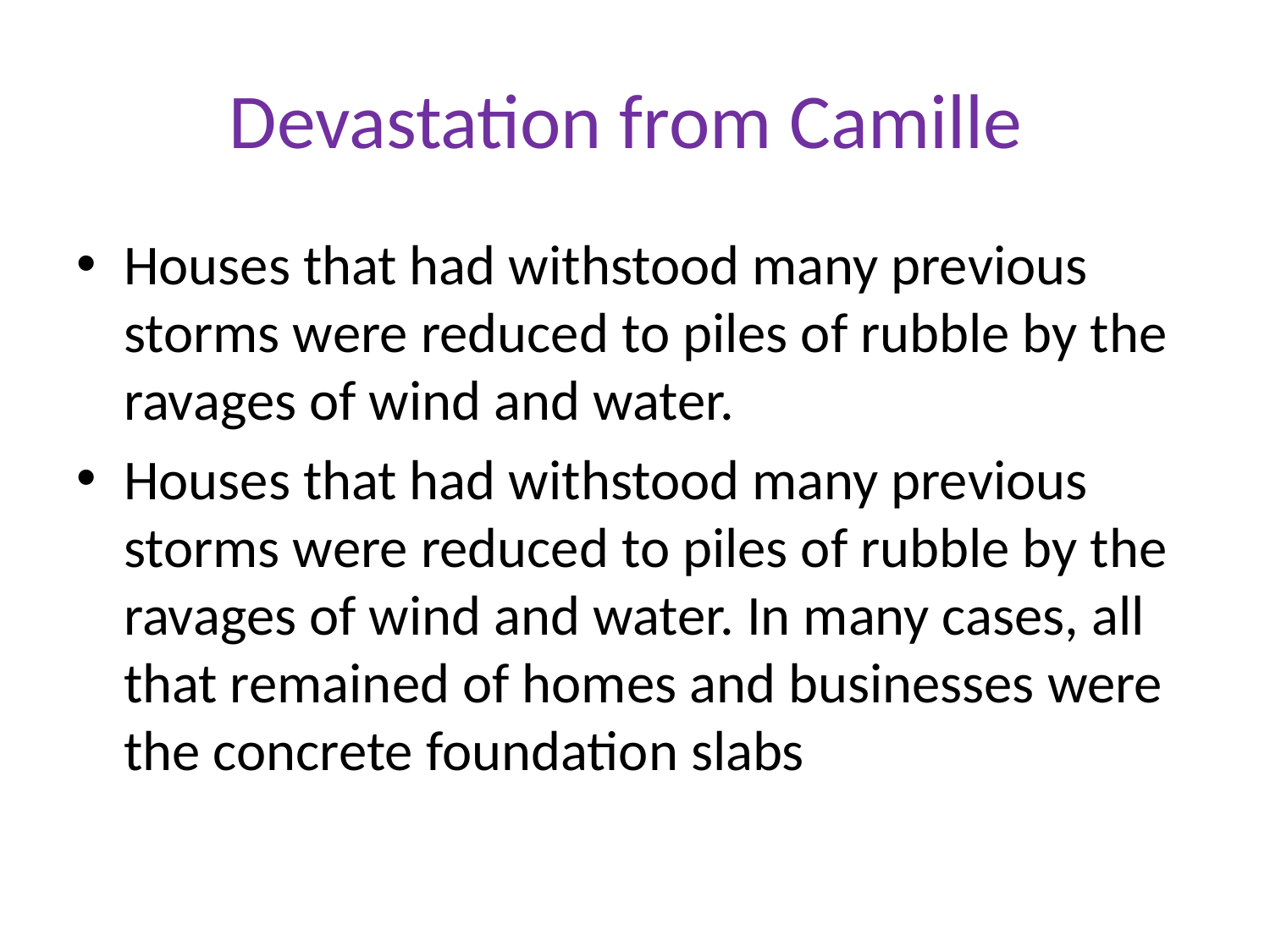

# Devastation from Camille
Houses that had withstood many previous storms were reduced to piles of rubble by the ravages of wind and water.
Houses that had withstood many previous storms were reduced to piles of rubble by the ravages of wind and water. In many cases, all that remained of homes and businesses were the concrete foundation slabs